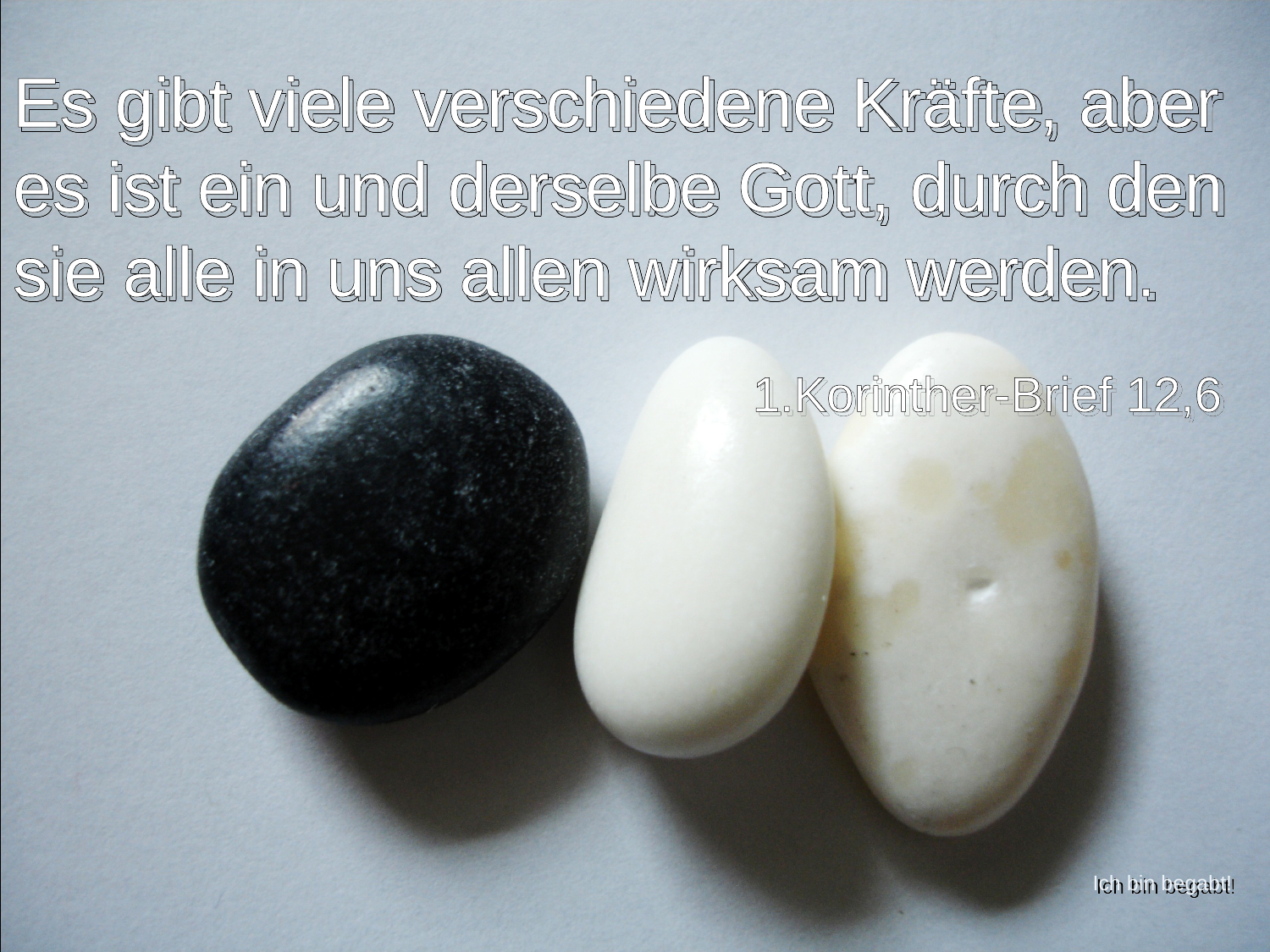

Es gibt viele verschiedene Kräfte, aber es ist ein und derselbe Gott, durch den sie alle in uns allen wirksam werden.
1.Korinther-Brief 12,6
Ich bin begabt!